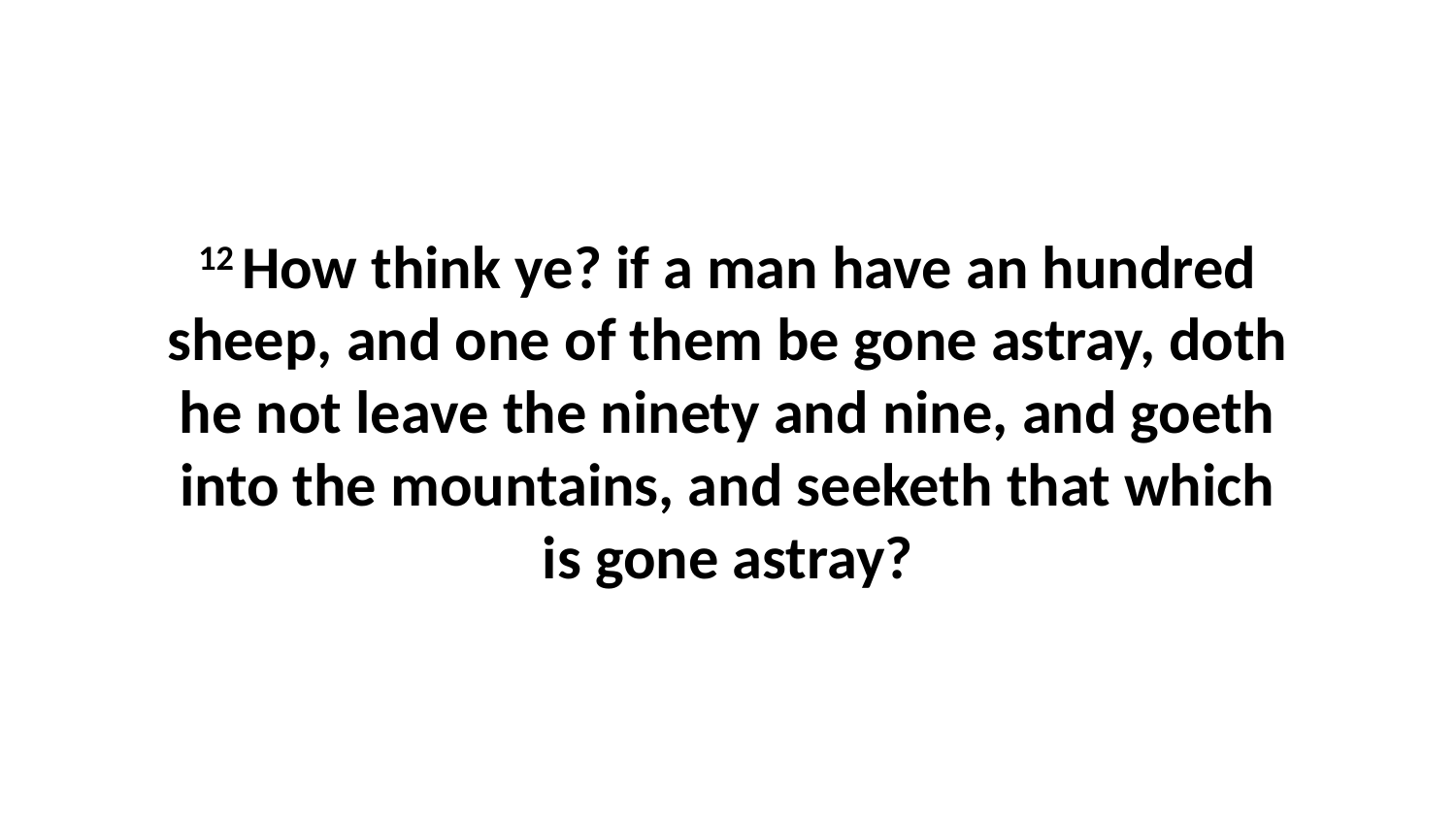

12 How think ye? if a man have an hundred sheep, and one of them be gone astray, doth he not leave the ninety and nine, and goeth into the mountains, and seeketh that which is gone astray?